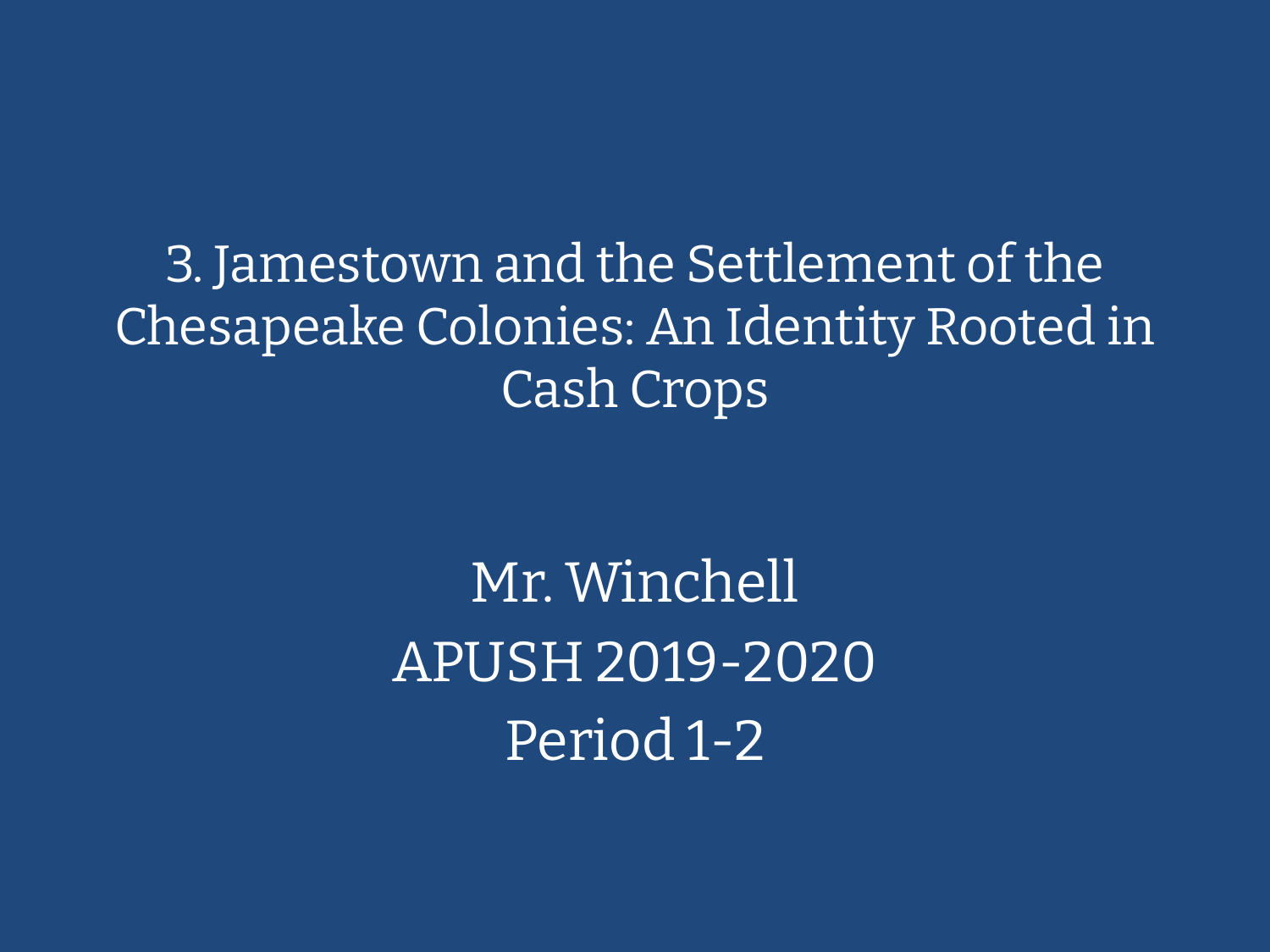

# 3. Jamestown and the Settlement of the Chesapeake Colonies: An Identity Rooted in Cash Crops
Mr. Winchell
APUSH 2019-2020
Period 1-2